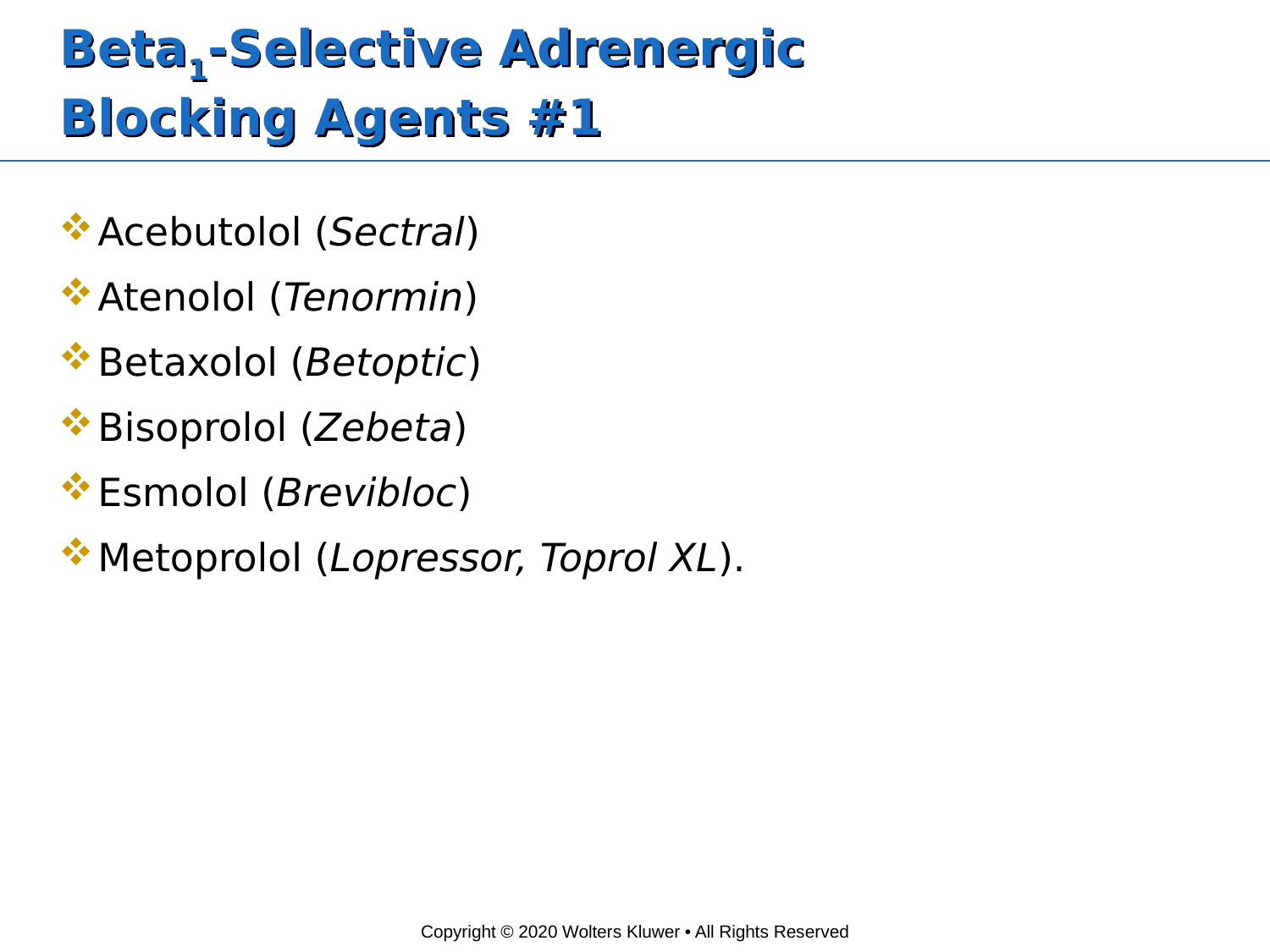

# Beta1-Selective Adrenergic Blocking Agents #1
Acebutolol (Sectral)
Atenolol (Tenormin)
Betaxolol (Betoptic)
Bisoprolol (Zebeta)
Esmolol (Brevibloc)
Metoprolol (Lopressor, Toprol XL).